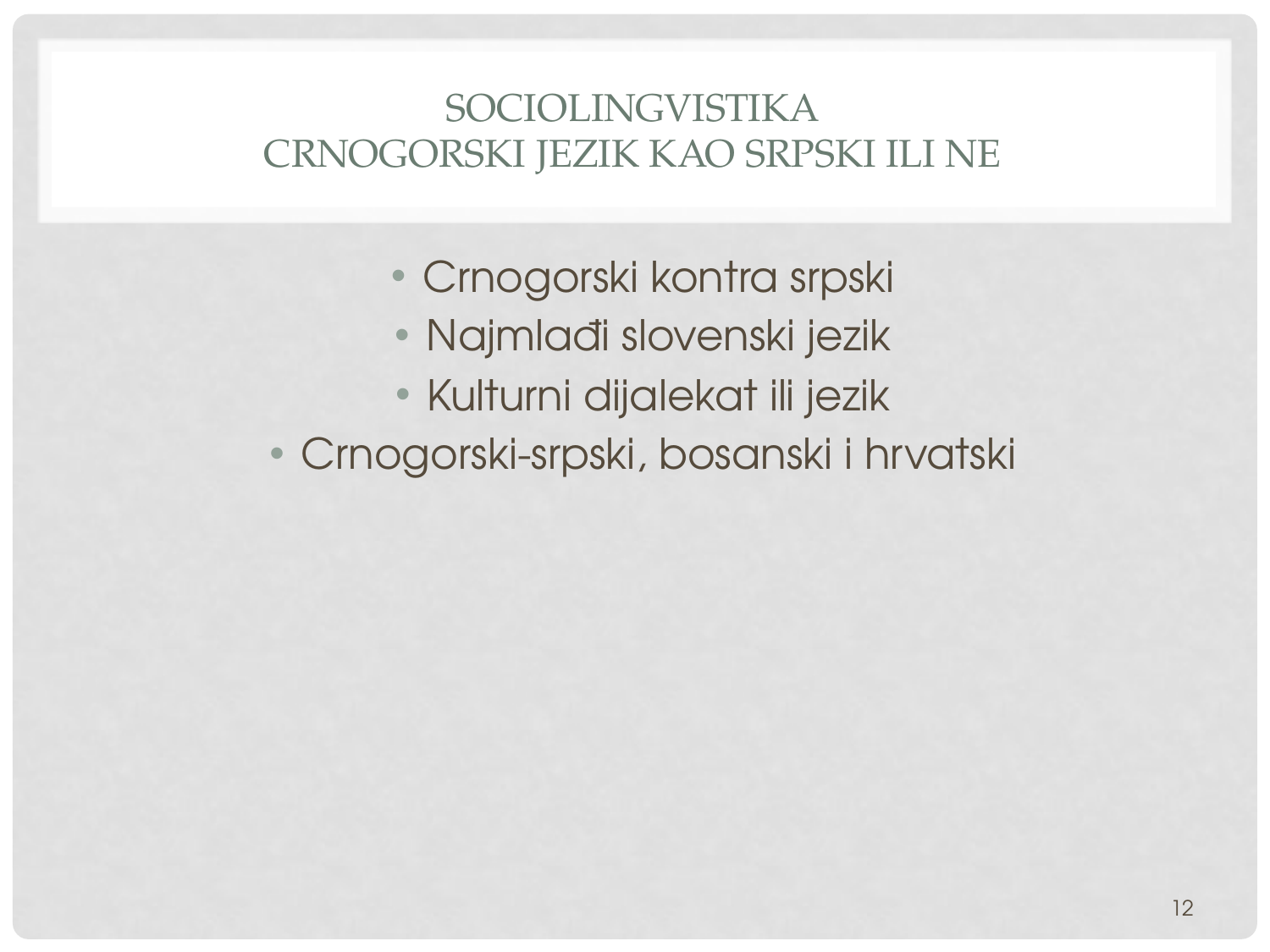

# Sociolingvistika crnogorski jezik kao srpski ili ne
Crnogorski kontra srpski
Najmlađi slovenski jezik
Kulturni dijalekat ili jezik
Crnogorski-srpski, bosanski i hrvatski
12